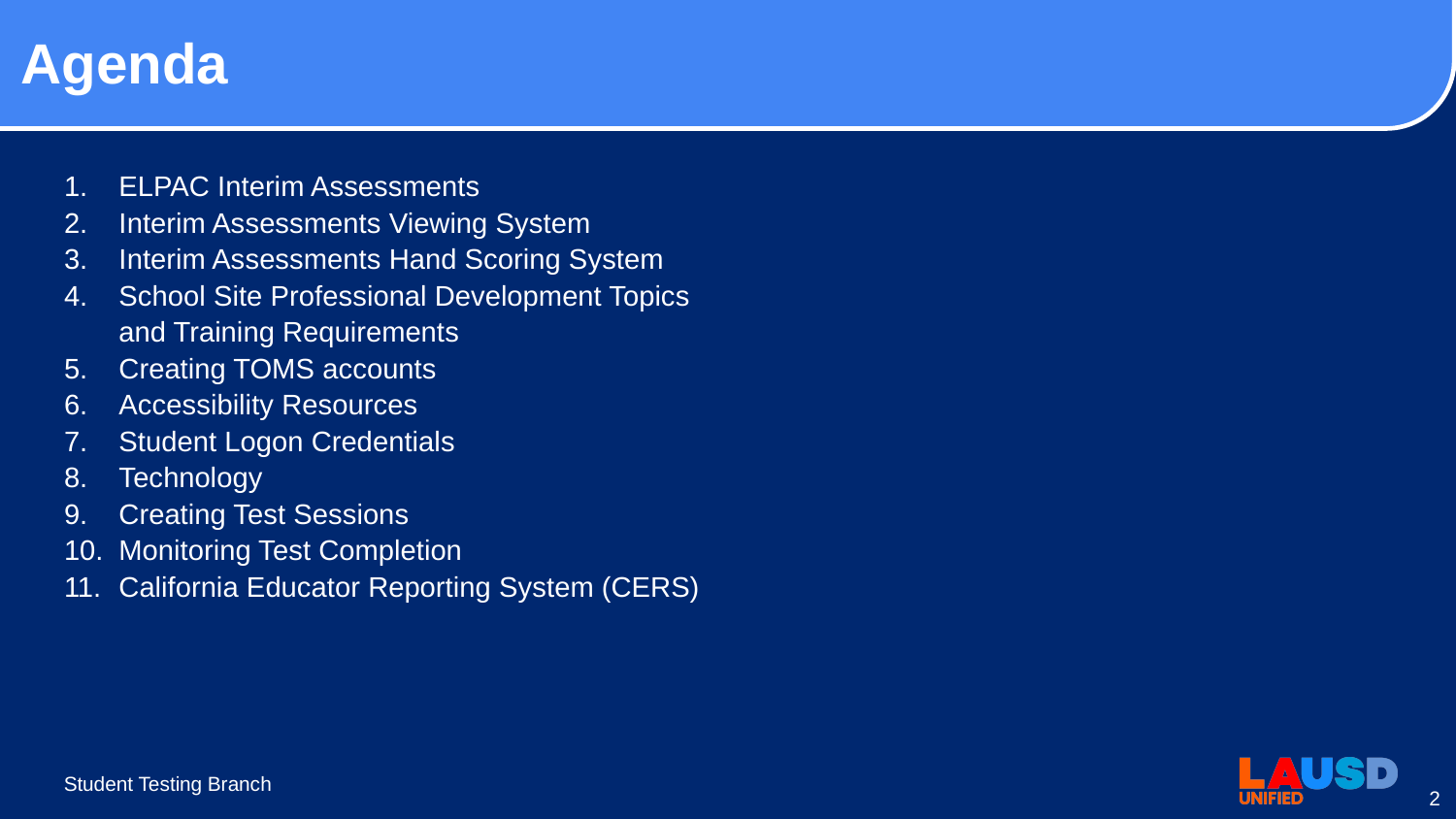

# Agenda
ELPAC Interim Assessments
Interim Assessments Viewing System
Interim Assessments Hand Scoring System
School Site Professional Development Topics and Training Requirements
Creating TOMS accounts
Accessibility Resources
Student Logon Credentials
Technology
Creating Test Sessions
Monitoring Test Completion
California Educator Reporting System (CERS)